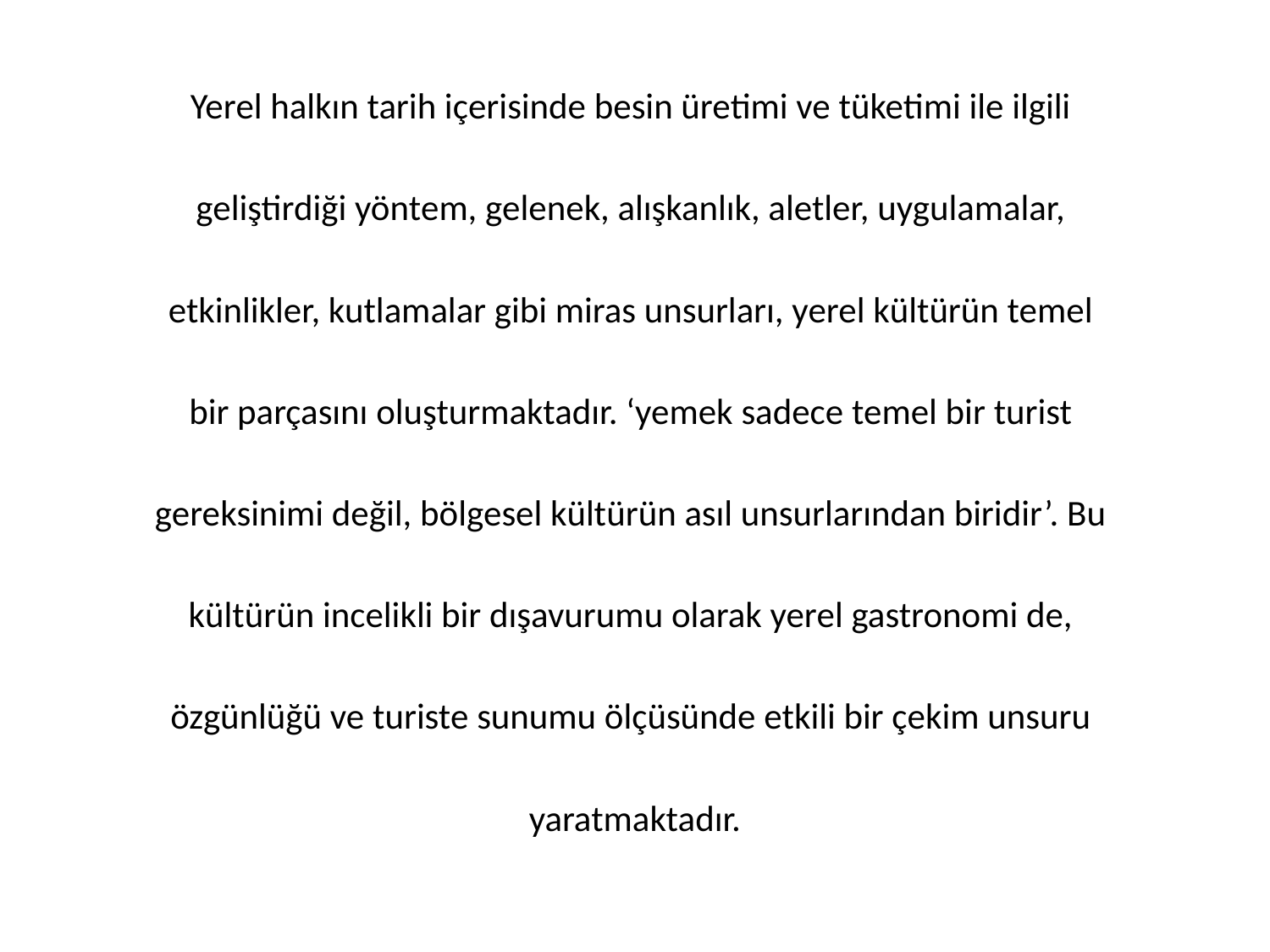

Yerel halkın tarih içerisinde besin üretimi ve tüketimi ile ilgili

geliştirdiği yöntem, gelenek, alışkanlık, aletler, uygulamalar,

etkinlikler, kutlamalar gibi miras unsurları, yerel kültürün temel

bir parçasını oluşturmaktadır. ‘yemek sadece temel bir turist

gereksinimi değil, bölgesel kültürün asıl unsurlarından biridir’. Bu

kültürün incelikli bir dışavurumu olarak yerel gastronomi de,

özgünlüğü ve turiste sunumu ölçüsünde etkili bir çekim unsuru

yaratmaktadır.